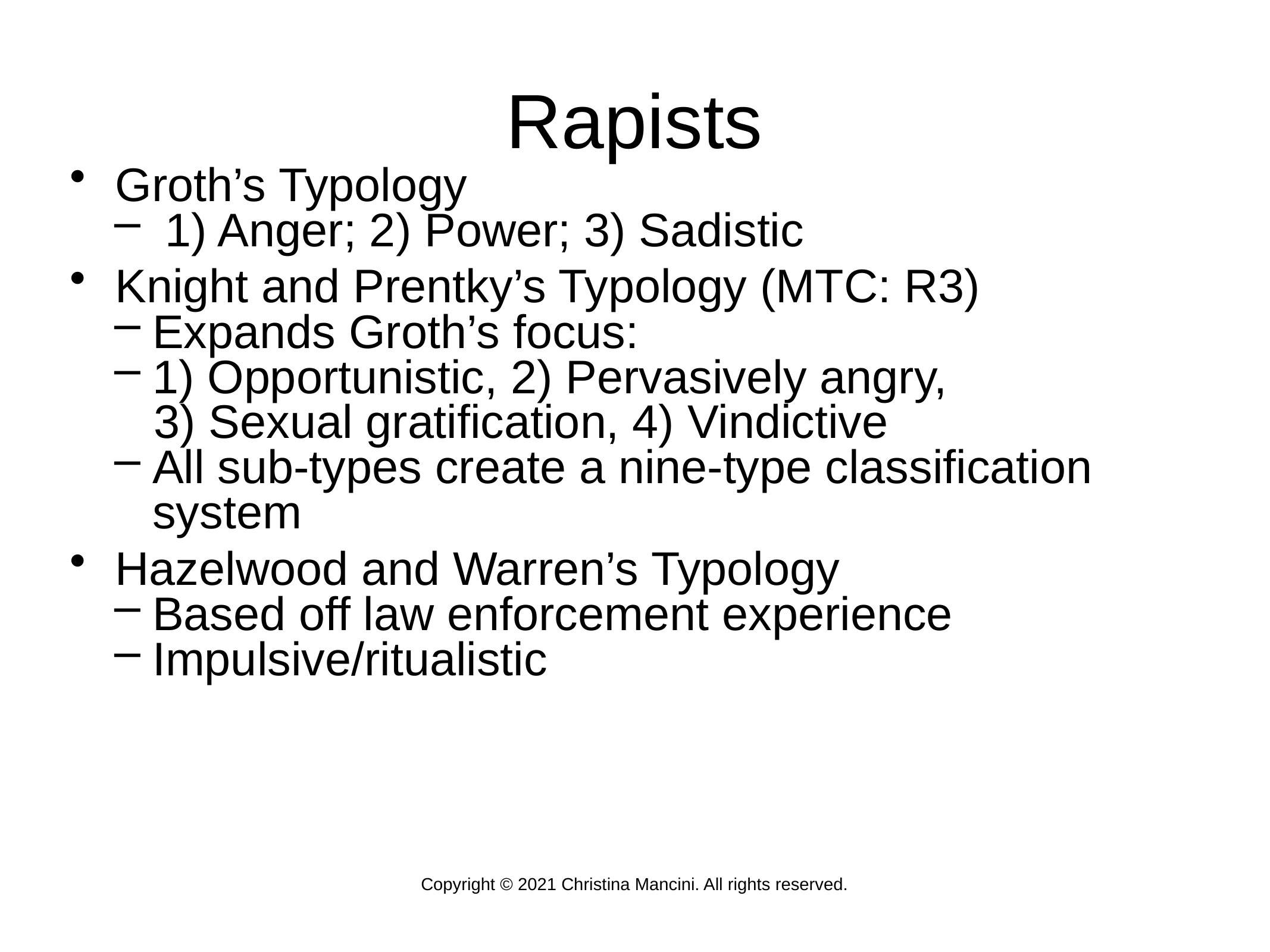

Rapists
Groth’s Typology
 1) Anger; 2) Power; 3) Sadistic
Knight and Prentky’s Typology (MTC: R3)
Expands Groth’s focus:
1) Opportunistic, 2) Pervasively angry,
   3) Sexual gratification, 4) Vindictive
All sub-types create a nine-type classification system
Hazelwood and Warren’s Typology
Based off law enforcement experience
Impulsive/ritualistic
Copyright © 2021 Christina Mancini. All rights reserved.